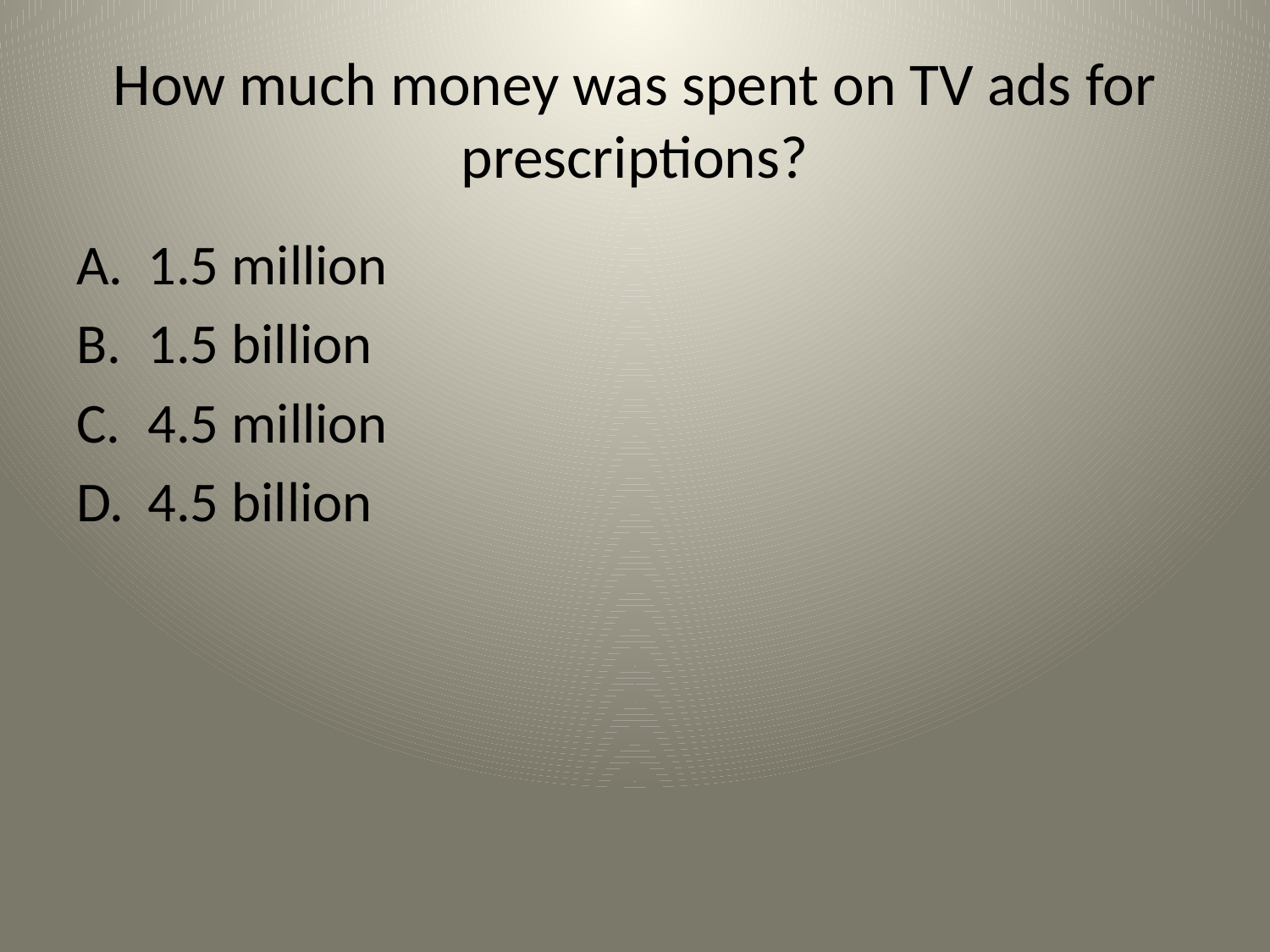

# How much money was spent on TV ads for prescriptions?
1.5 million
1.5 billion
4.5 million
4.5 billion